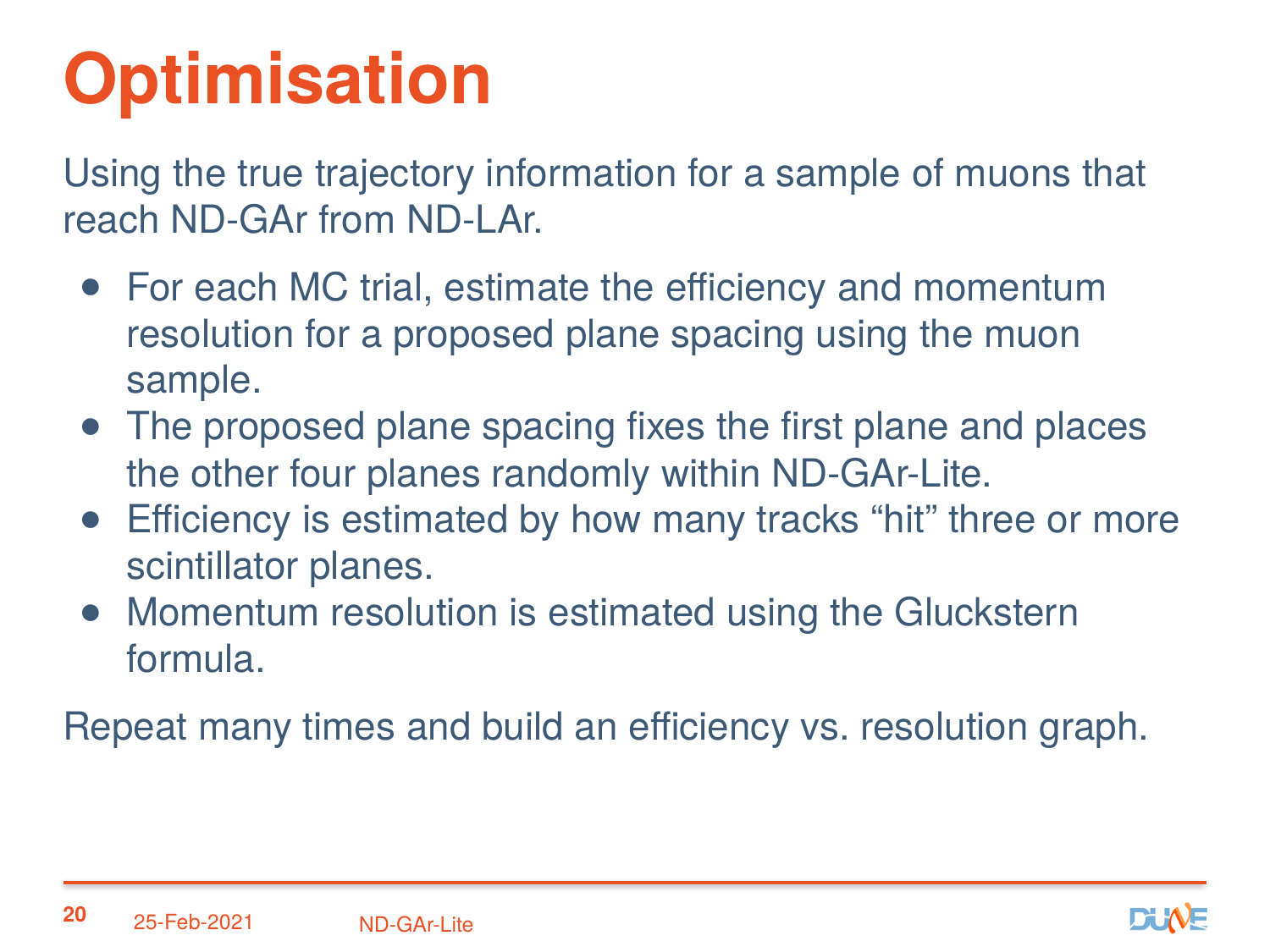

# Optimisation
Using the true trajectory information for a sample of muons that reach ND-GAr from ND-LAr.
For each MC trial, estimate the efficiency and momentum resolution for a proposed plane spacing using the muon sample.
The proposed plane spacing fixes the first plane and places the other four planes randomly within ND-GAr-Lite.
Efficiency is estimated by how many tracks “hit” three or more scintillator planes.
Momentum resolution is estimated using the Gluckstern formula.
Repeat many times and build an efficiency vs. resolution graph.

ND-GAr-Lite
25-Feb-2021
20